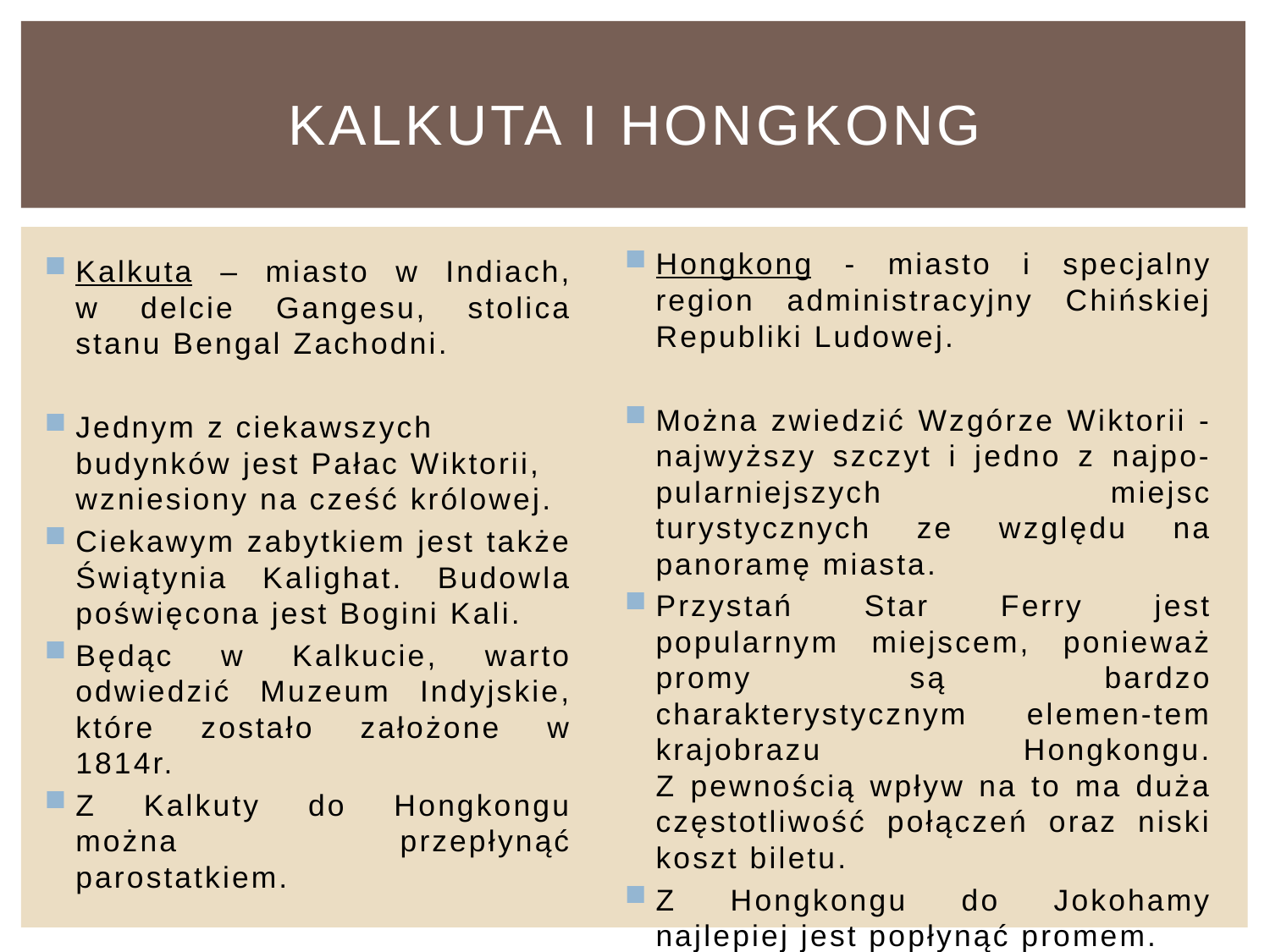

# Kalkuta i hongkong
Hongkong - miasto i specjalny region administracyjny Chińskiej Republiki Ludowej.

Można zwiedzić Wzgórze Wiktorii - najwyższy szczyt i jedno z najpo-pularniejszych miejsc turystycznych ze względu na panoramę miasta.
Przystań Star Ferry jest popularnym miejscem, ponieważ promy są bardzo charakterystycznym elemen-tem krajobrazu Hongkongu.
Z pewnością wpływ na to ma duża częstotliwość połączeń oraz niski koszt biletu.
Z Hongkongu do Jokohamy najlepiej jest popłynąć promem.

Kalkuta – miasto w Indiach,
w delcie Gangesu, stolica stanu Bengal Zachodni.

Jednym z ciekawszych budynków jest Pałac Wiktorii, wzniesiony na cześć królowej.
Ciekawym zabytkiem jest także Świątynia Kalighat. Budowla poświęcona jest Bogini Kali.
Będąc w Kalkucie, warto odwiedzić Muzeum Indyjskie, które zostało założone w 1814r.
Z Kalkuty do Hongkongu można przepłynąć parostatkiem.